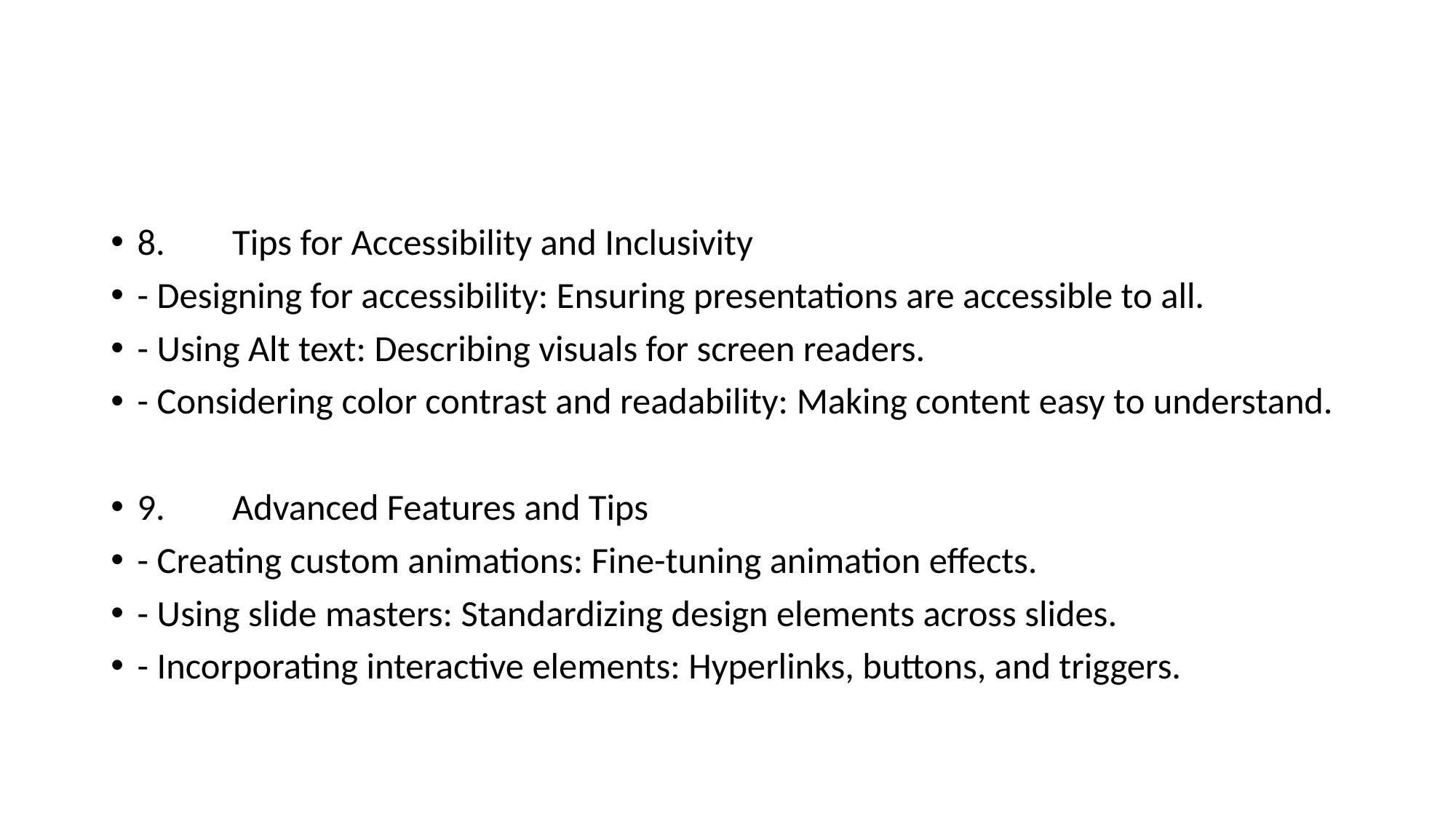

#
8.	Tips for Accessibility and Inclusivity
- Designing for accessibility: Ensuring presentations are accessible to all.
- Using Alt text: Describing visuals for screen readers.
- Considering color contrast and readability: Making content easy to understand.

9.	Advanced Features and Tips
- Creating custom animations: Fine-tuning animation effects.
- Using slide masters: Standardizing design elements across slides.
- Incorporating interactive elements: Hyperlinks, buttons, and triggers.